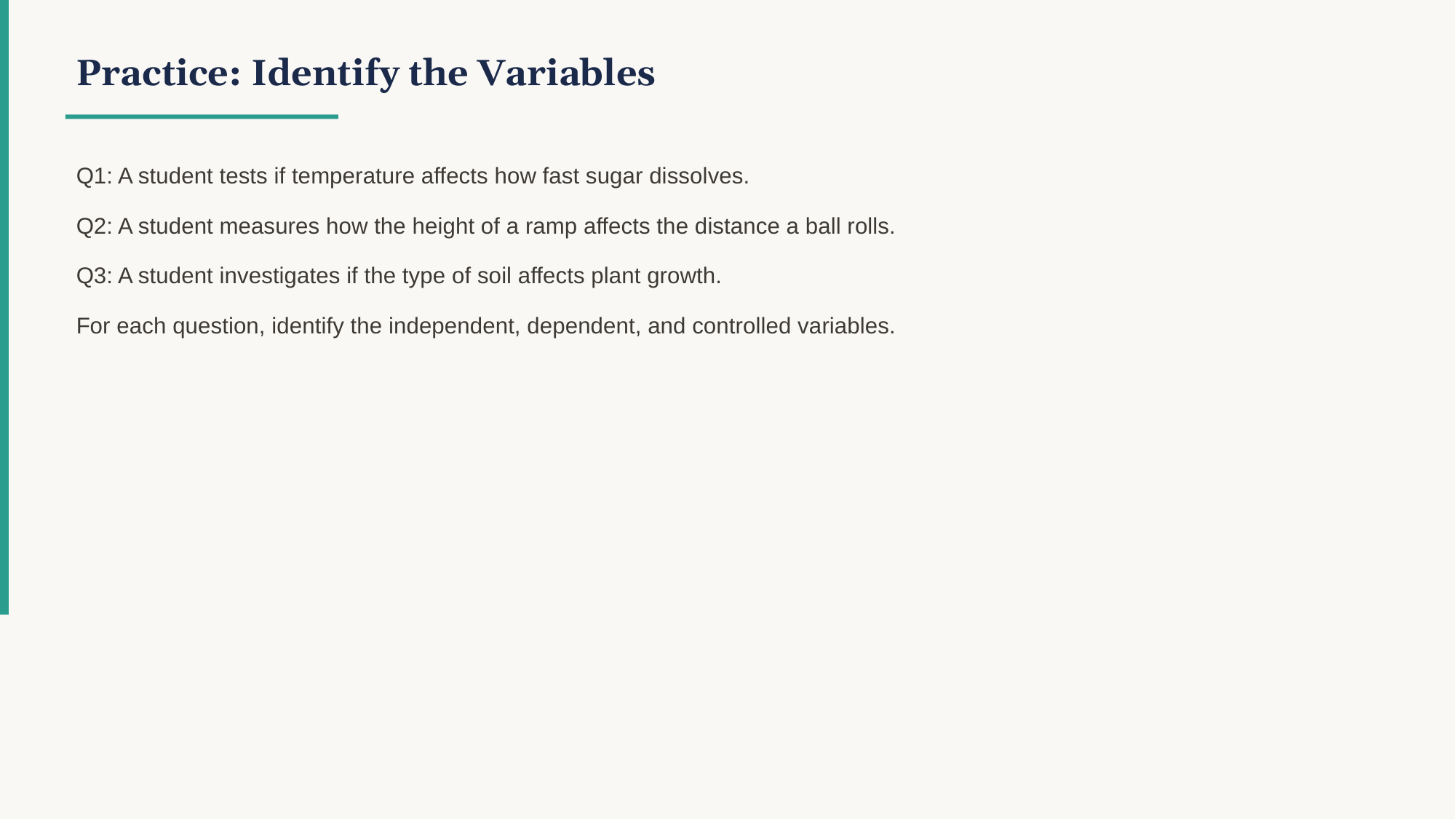

Practice: Identify the Variables

Q1: A student tests if temperature affects how fast sugar dissolves.
Q2: A student measures how the height of a ramp affects the distance a ball rolls.
Q3: A student investigates if the type of soil affects plant growth.
For each question, identify the independent, dependent, and controlled variables.